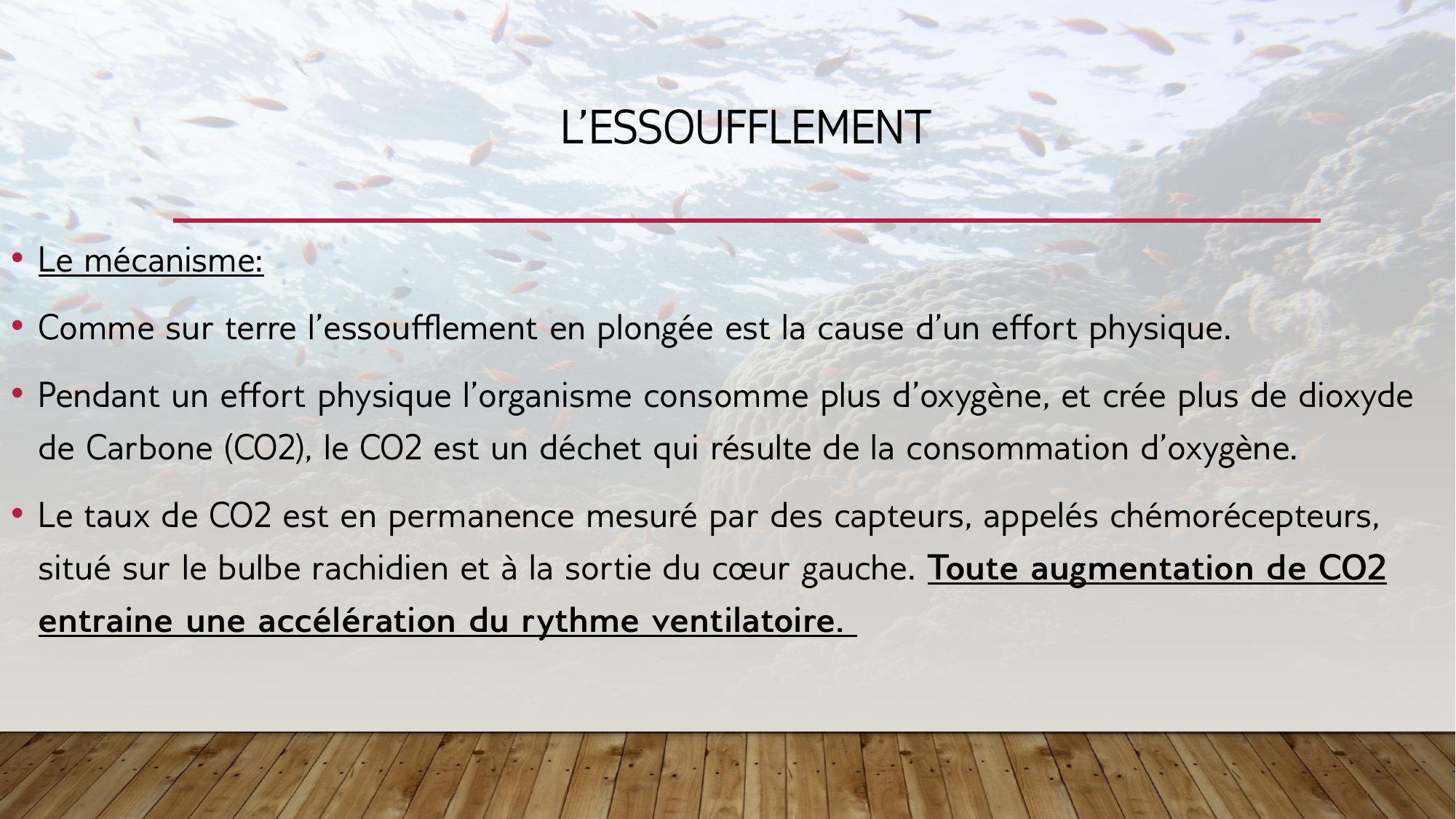

# L’essoufflement
Le mécanisme:
Comme sur terre l’essoufflement en plongée est la cause d’un effort physique.
Pendant un effort physique l’organisme consomme plus d’oxygène, et crée plus de dioxyde de Carbone (CO2), le CO2 est un déchet qui résulte de la consommation d’oxygène.
Le taux de CO2 est en permanence mesuré par des capteurs, appelés chémorécepteurs, situé sur le bulbe rachidien et à la sortie du cœur gauche. Toute augmentation de CO2 entraine une accélération du rythme ventilatoire.